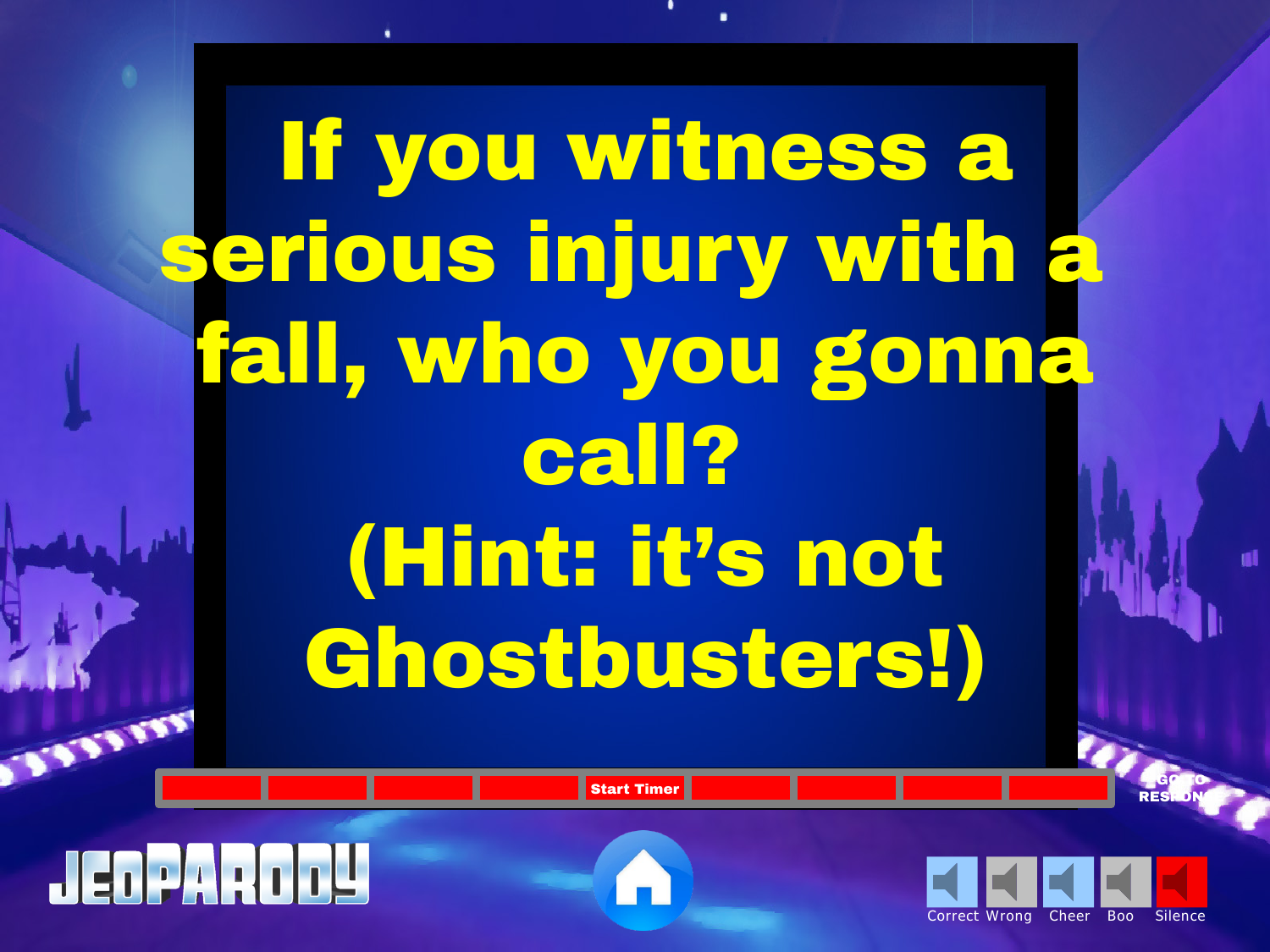

If you witness a serious injury with a  fall, who you gonna call?
(Hint: it’s not Ghostbusters!)